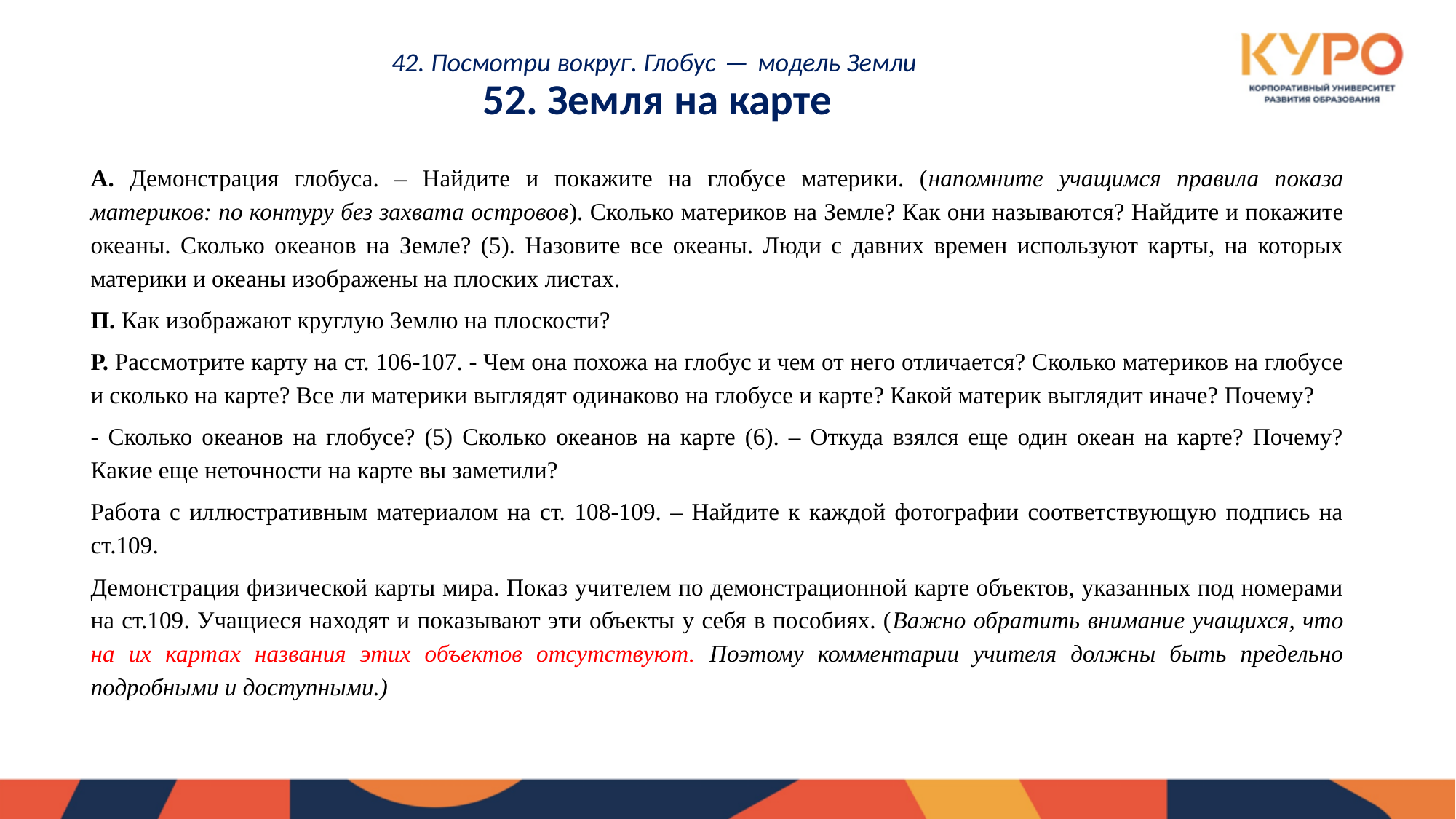

# 42. Посмотри вокруг. Глобус — модель Земли  52. Земля на карте
А. Демонстрация глобуса. – Найдите и покажите на глобусе материки. (напомните учащимся правила показа материков: по контуру без захвата островов). Сколько материков на Земле? Как они называются? Найдите и покажите океаны. Сколько океанов на Земле? (5). Назовите все океаны. Люди с давних времен используют карты, на которых материки и океаны изображены на плоских листах.
П. Как изображают круглую Землю на плоскости?
Р. Рассмотрите карту на ст. 106-107. - Чем она похожа на глобус и чем от него отличается? Сколько материков на глобусе и сколько на карте? Все ли материки выглядят одинаково на глобусе и карте? Какой материк выглядит иначе? Почему?
- Сколько океанов на глобусе? (5) Сколько океанов на карте (6). – Откуда взялся еще один океан на карте? Почему? Какие еще неточности на карте вы заметили?
Работа с иллюстративным материалом на ст. 108-109. – Найдите к каждой фотографии соответствующую подпись на ст.109.
Демонстрация физической карты мира. Показ учителем по демонстрационной карте объектов, указанных под номерами на ст.109. Учащиеся находят и показывают эти объекты у себя в пособиях. (Важно обратить внимание учащихся, что на их картах названия этих объектов отсутствуют. Поэтому комментарии учителя должны быть предельно подробными и доступными.)